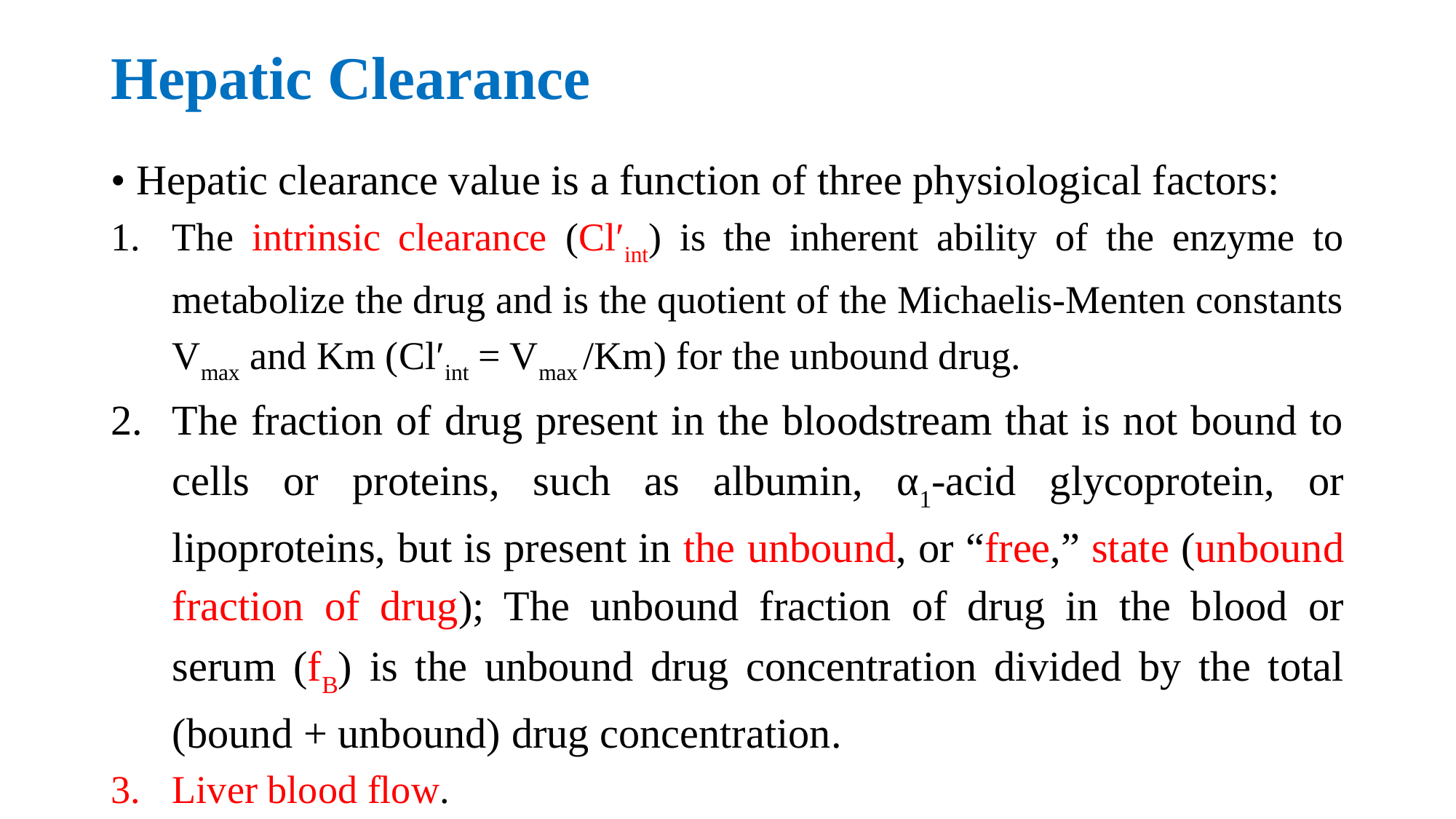

# Hepatic Clearance
• Hepatic clearance value is a function of three physiological factors:
The intrinsic clearance (Cl′int) is the inherent ability of the enzyme to metabolize the drug and is the quotient of the Michaelis-Menten constants Vmax and Km (Cl′int = Vmax /Km) for the unbound drug.
The fraction of drug present in the bloodstream that is not bound to cells or proteins, such as albumin, α1-acid glycoprotein, or lipoproteins, but is present in the unbound, or “free,” state (unbound fraction of drug); The unbound fraction of drug in the blood or serum (fB) is the unbound drug concentration divided by the total (bound + unbound) drug concentration.
Liver blood flow.